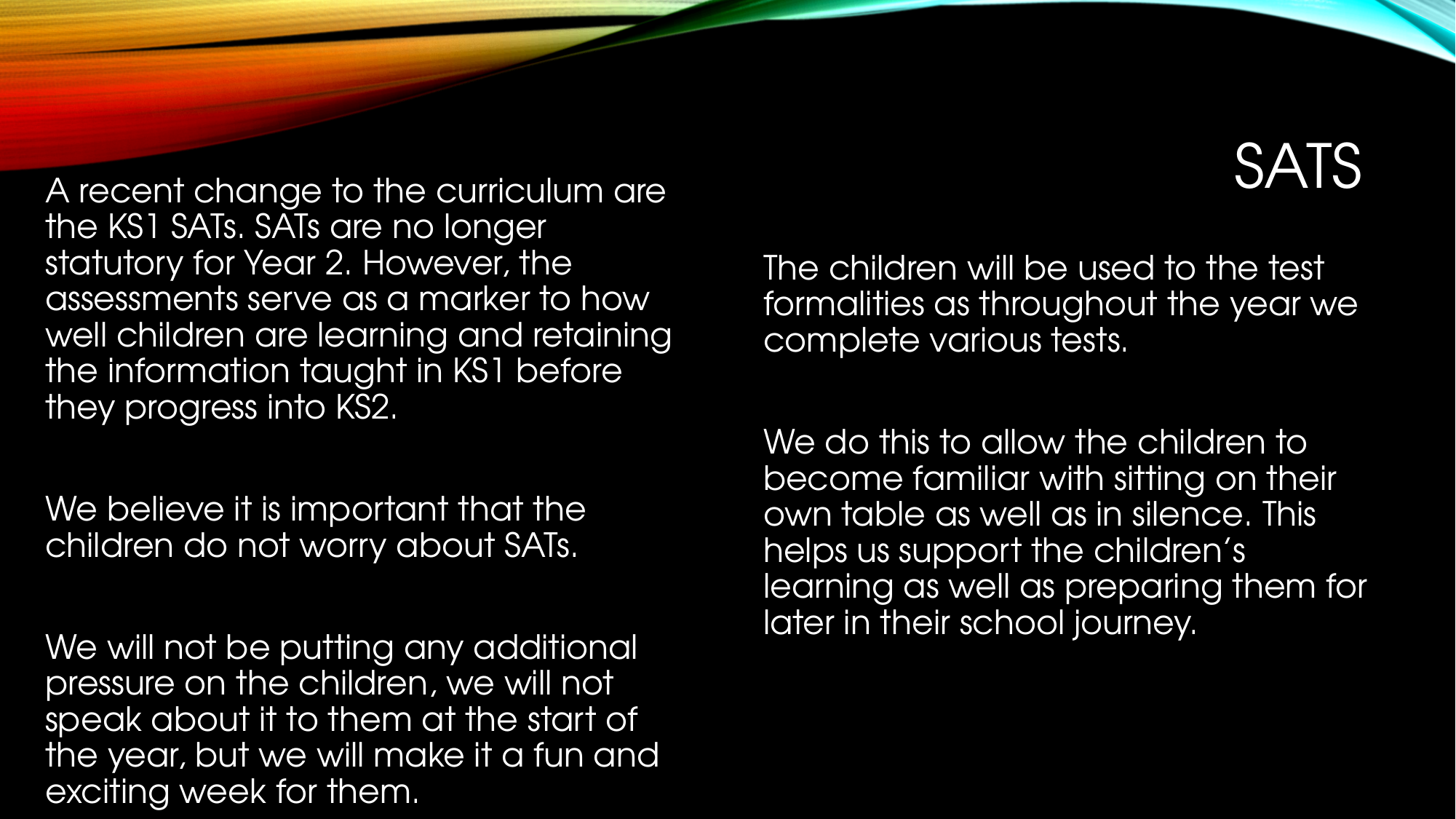

# Sats
A recent change to the curriculum are the KS1 SATs. SATs are no longer statutory for Year 2. However, the assessments serve as a marker to how well children are learning and retaining the information taught in KS1 before they progress into KS2.

We believe it is important that the children do not worry about SATs.

We will not be putting any additional pressure on the children, we will not speak about it to them at the start of the year, but we will make it a fun and exciting week for them.

The children will be used to the test formalities as throughout the year we complete various tests.

We do this to allow the children to become familiar with sitting on their own table as well as in silence. This helps us support the children’s learning as well as preparing them for later in their school journey.